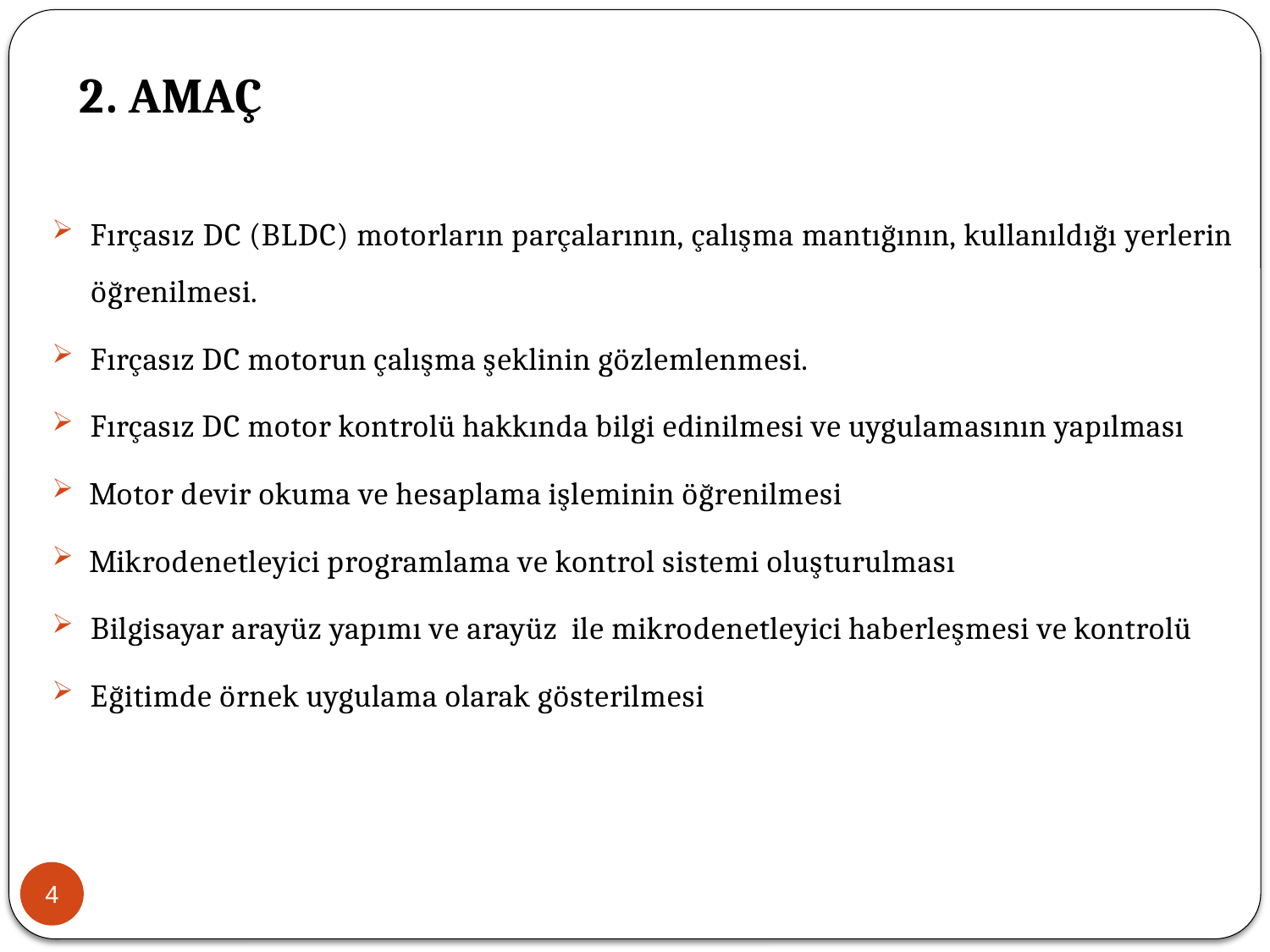

# 2. AMAÇ
Fırçasız DC (BLDC) motorların parçalarının, çalışma mantığının, kullanıldığı yerlerin öğrenilmesi.
Fırçasız DC motorun çalışma şeklinin gözlemlenmesi.
Fırçasız DC motor kontrolü hakkında bilgi edinilmesi ve uygulamasının yapılması
Motor devir okuma ve hesaplama işleminin öğrenilmesi
Mikrodenetleyici programlama ve kontrol sistemi oluşturulması
Bilgisayar arayüz yapımı ve arayüz  ile mikrodenetleyici haberleşmesi ve kontrolü
Eğitimde örnek uygulama olarak gösterilmesi
4